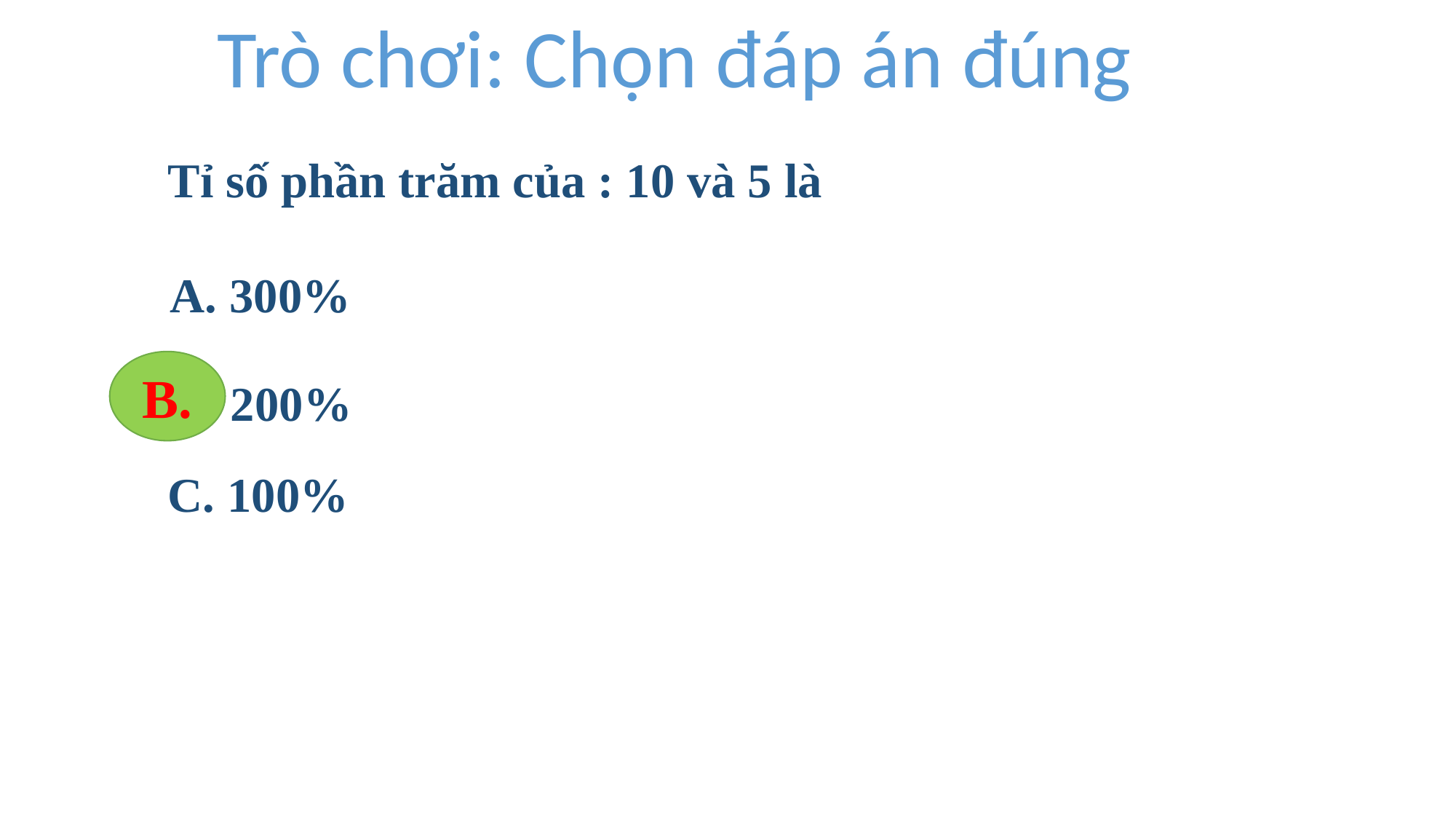

Trò chơi: Chọn đáp án đúng
 Tỉ số phần trăm của : 10 và 5 là
 A. 300%
 B. 200%
B.
C. 100%